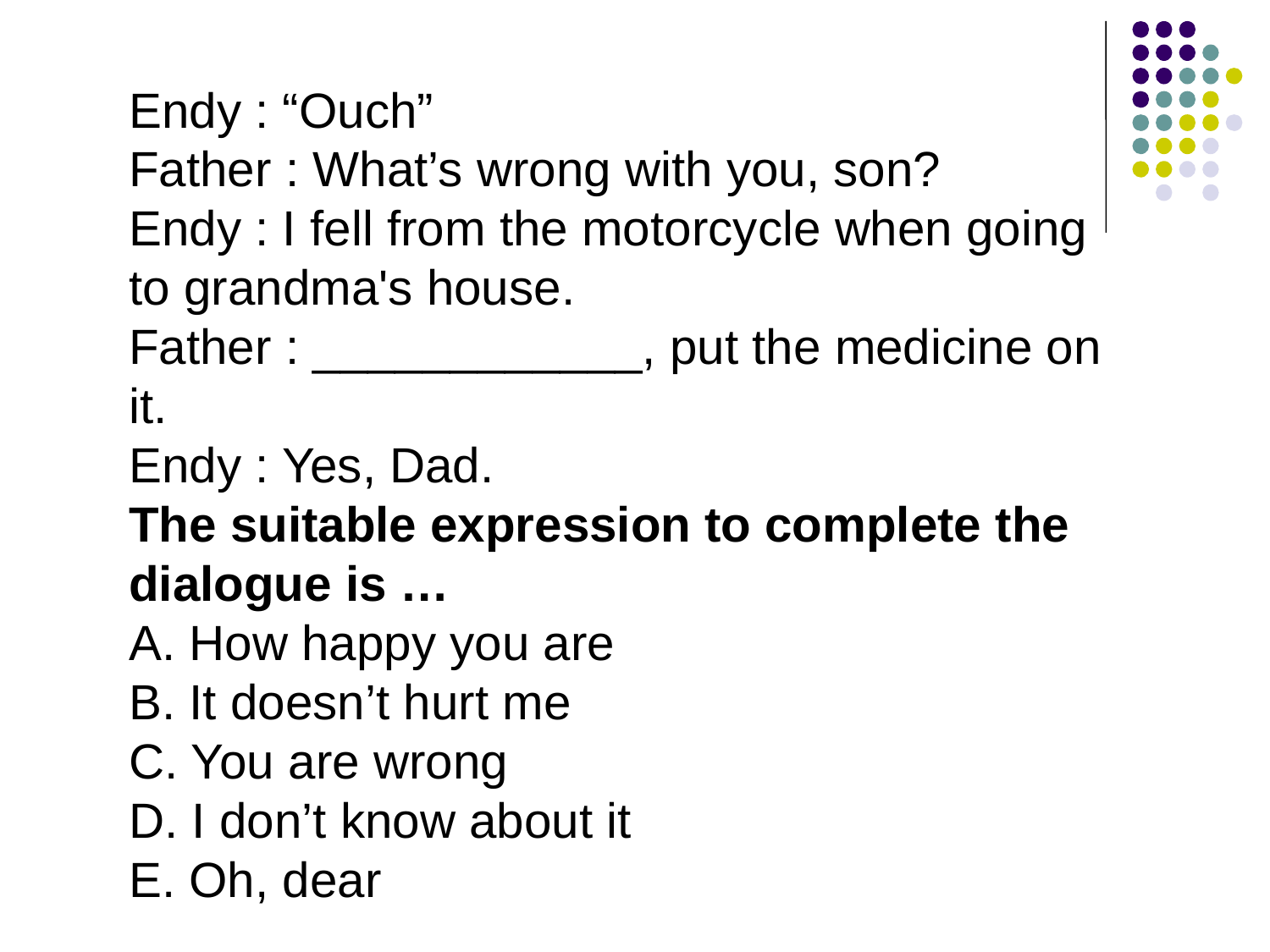

Endy : “Ouch”
Father : What’s wrong with you, son?
Endy : I fell from the motorcycle when going to grandma's house.
Father : ____________, put the medicine on it.
Endy : Yes, Dad.
The suitable expression to complete the dialogue is …
A. How happy you are
B. It doesn’t hurt me
C. You are wrong
D. I don’t know about it
E. Oh, dear